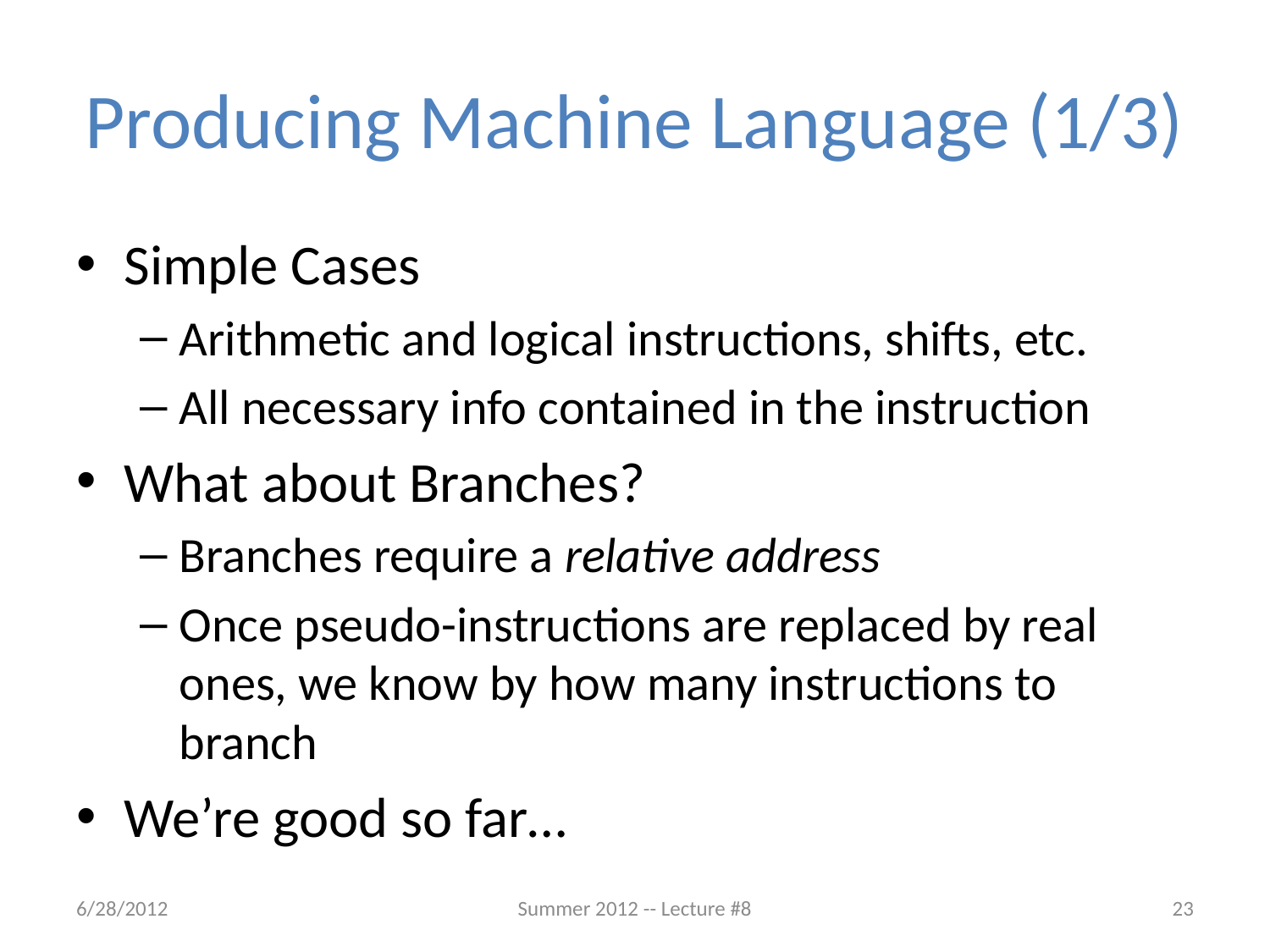

# Producing Machine Language (1/3)
Simple Cases
Arithmetic and logical instructions, shifts, etc.
All necessary info contained in the instruction
What about Branches?
Branches require a relative address
Once pseudo-instructions are replaced by real ones, we know by how many instructions to branch
We’re good so far…
6/28/2012
Summer 2012 -- Lecture #8
23